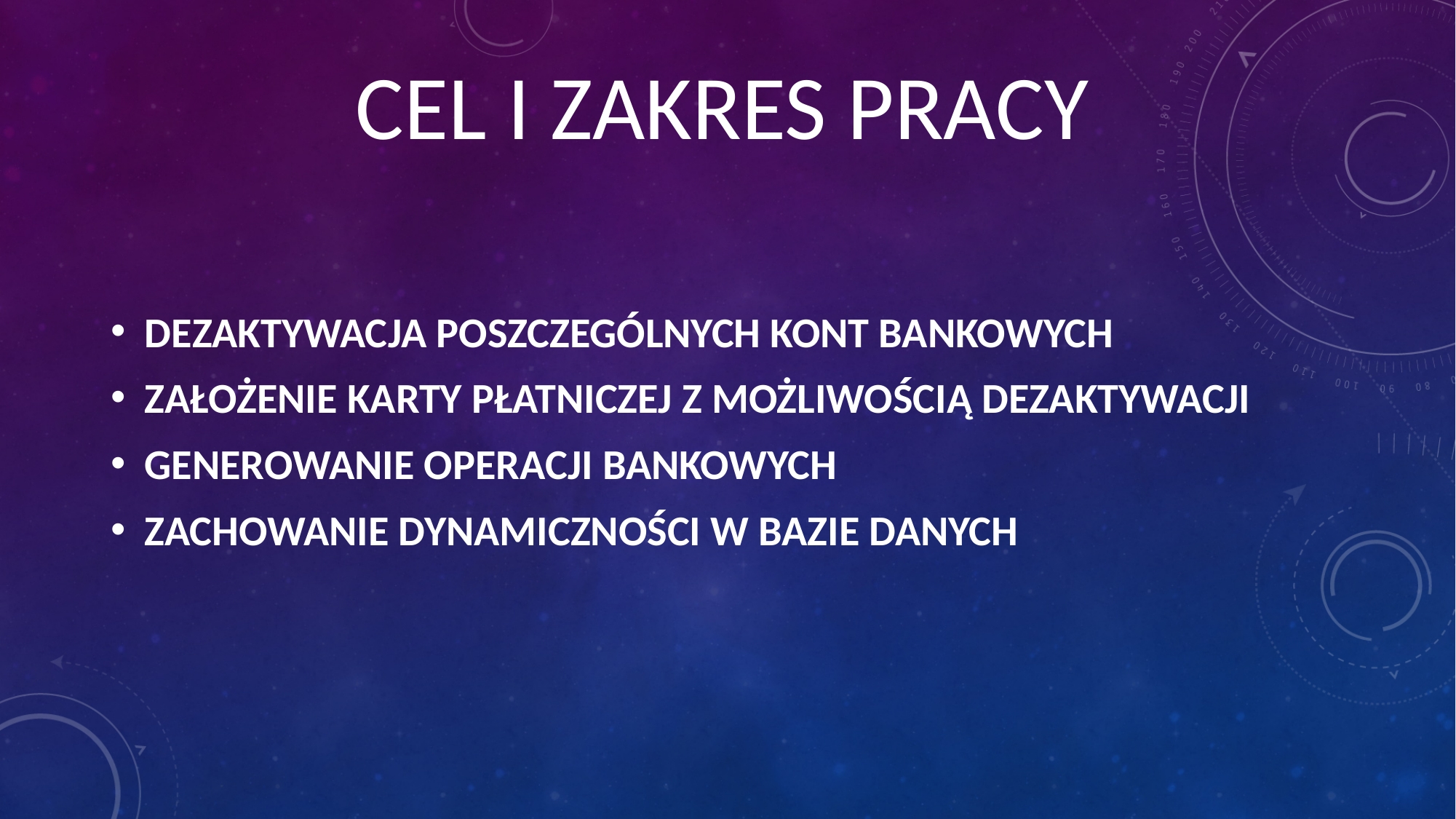

# CEL I ZAKRES PRACY
DEZAKTYWACJA POSZCZEGÓLNYCH KONT BANKOWYCH
ZAŁOŻENIE KARTY PŁATNICZEJ Z MOŻLIWOŚCIĄ DEZAKTYWACJI
GENEROWANIE OPERACJI BANKOWYCH
ZACHOWANIE DYNAMICZNOŚCI W BAZIE DANYCH